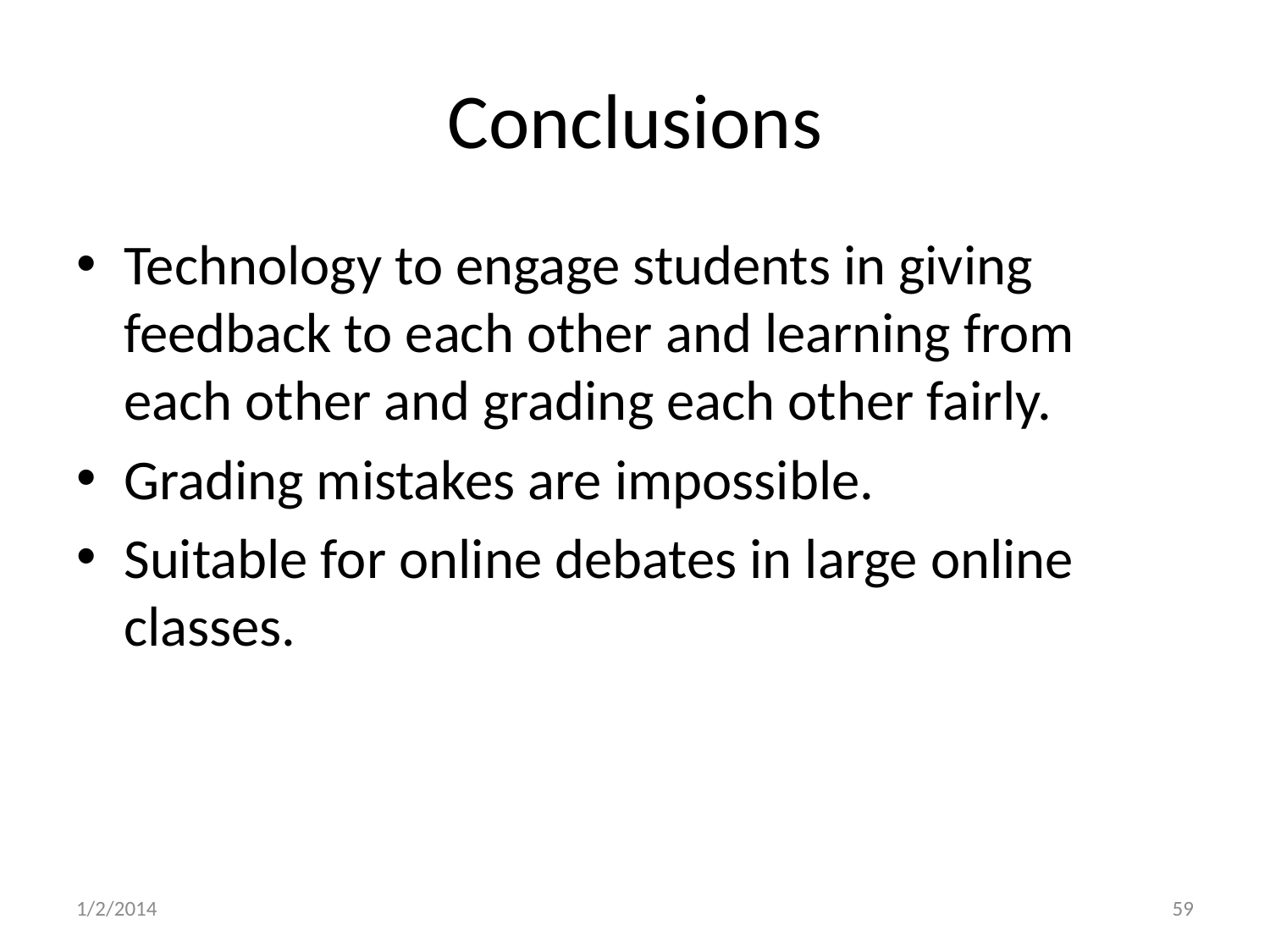

# Conclusions
Technology to engage students in giving feedback to each other and learning from each other and grading each other fairly.
Grading mistakes are impossible.
Suitable for online debates in large online classes.
1/2/2014
59